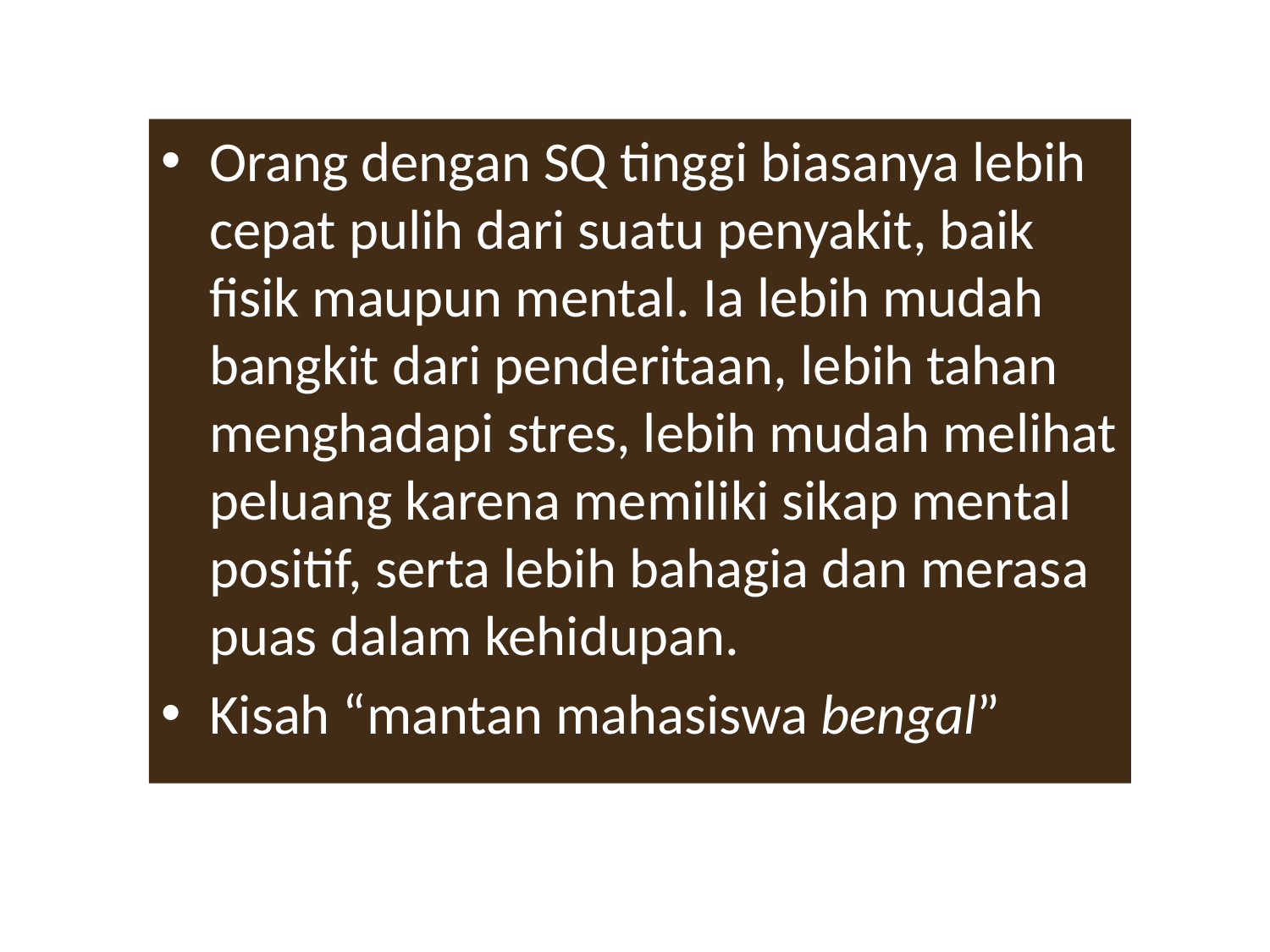

Orang dengan SQ tinggi biasanya lebih cepat pulih dari suatu penyakit, baik fisik maupun mental. Ia lebih mudah bangkit dari penderitaan, lebih tahan menghadapi stres, lebih mudah melihat peluang karena memiliki sikap mental positif, serta lebih bahagia dan merasa puas dalam kehidupan.
Kisah “mantan mahasiswa bengal”